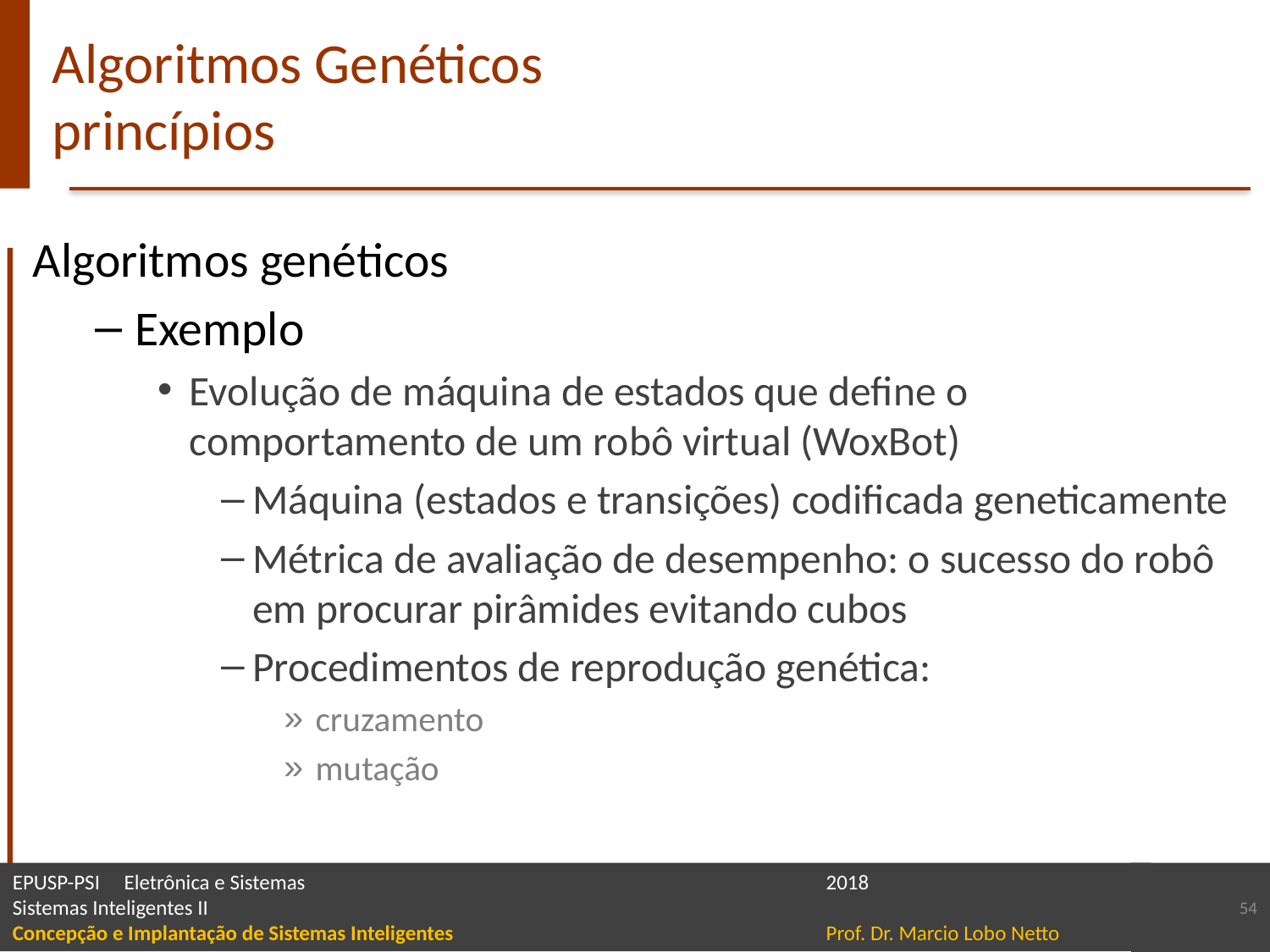

# Algoritmos Genéticos princípios
Algoritmos genéticos
Exemplo
Evolução de máquina de estados que define o comportamento de um robô virtual (WoxBot)
Máquina (estados e transições) codificada geneticamente
Métrica de avaliação de desempenho: o sucesso do robô em procurar pirâmides evitando cubos
Procedimentos de reprodução genética:
cruzamento
mutação
54